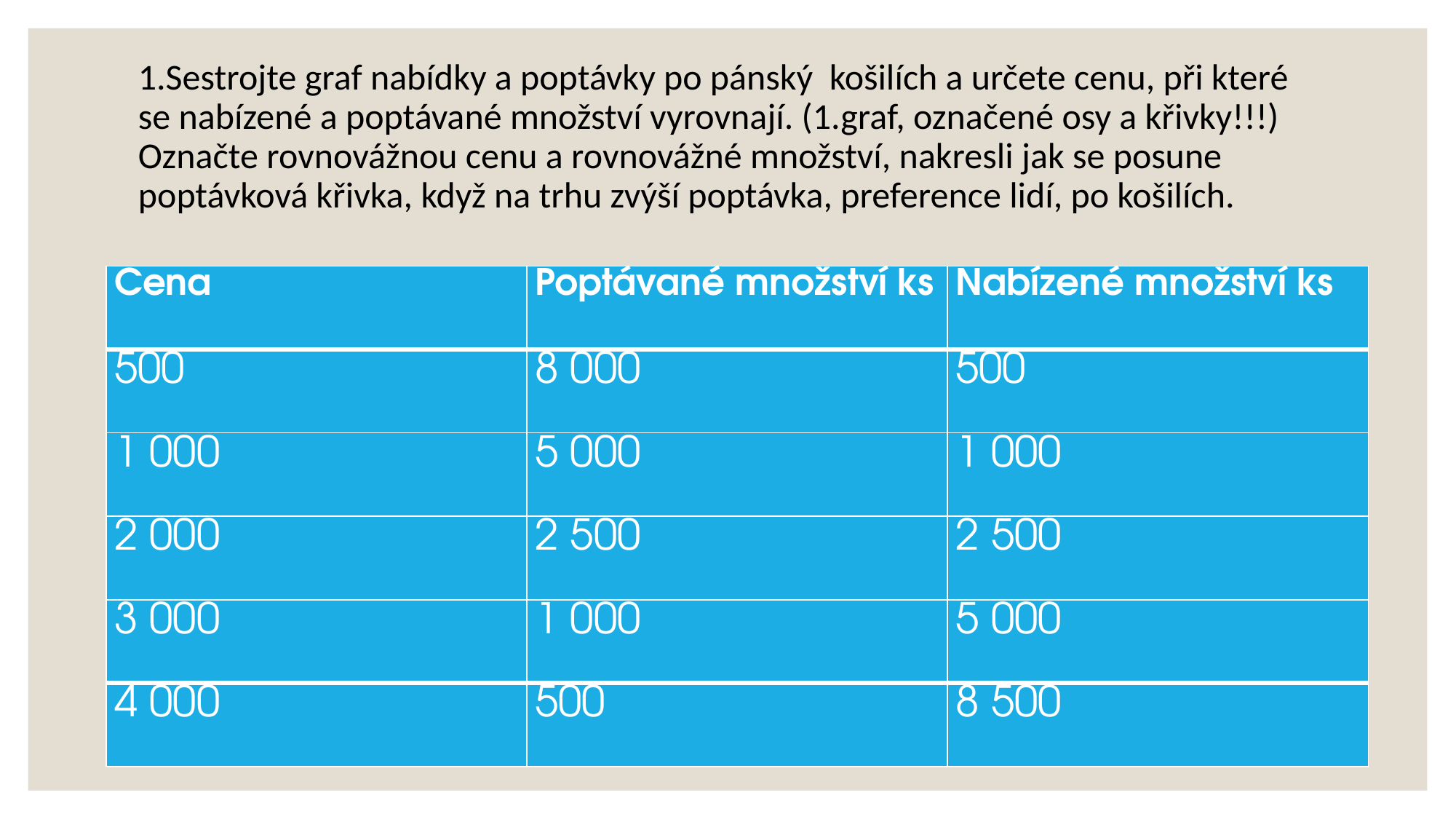

# 1.Sestrojte graf nabídky a poptávky po pánský  košilích a určete cenu, při které se nabízené a poptávané množství vyrovnají. (1.graf, označené osy a křivky!!!) Označte rovnovážnou cenu a rovnovážné množství, nakresli jak se posune poptávková křivka, když na trhu zvýší poptávka, preference lidí, po košilích.
| Cena | Poptávané množství ks | Nabízené množství ks |
| --- | --- | --- |
| 500 | 8 000 | 500 |
| 1 000 | 5 000 | 1 000 |
| 2 000 | 2 500 | 2 500 |
| 3 000 | 1 000 | 5 000 |
| 4 000 | 500 | 8 500 |